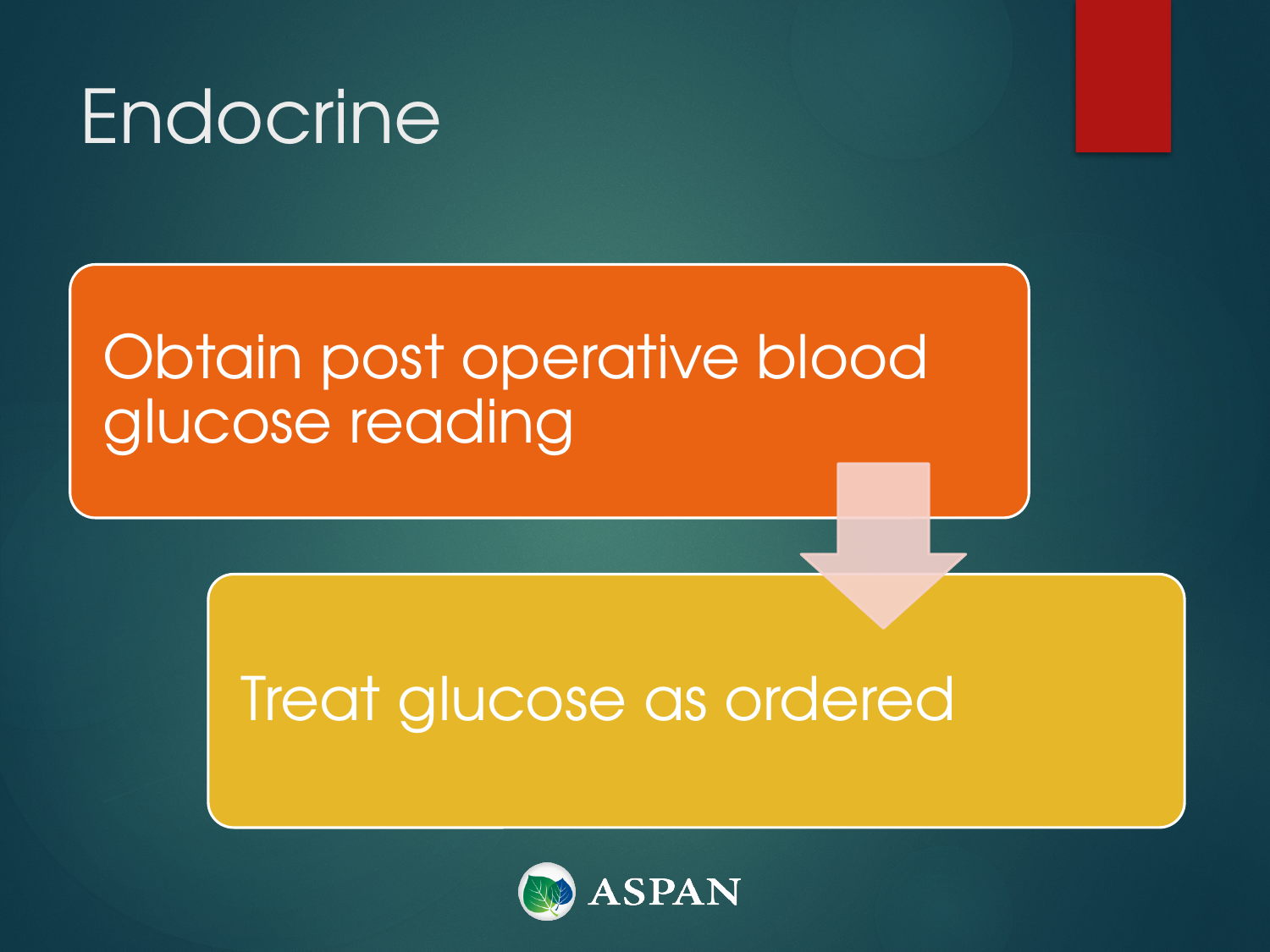

# Endocrine
Obtain post operative blood glucose reading
Treat glucose as ordered